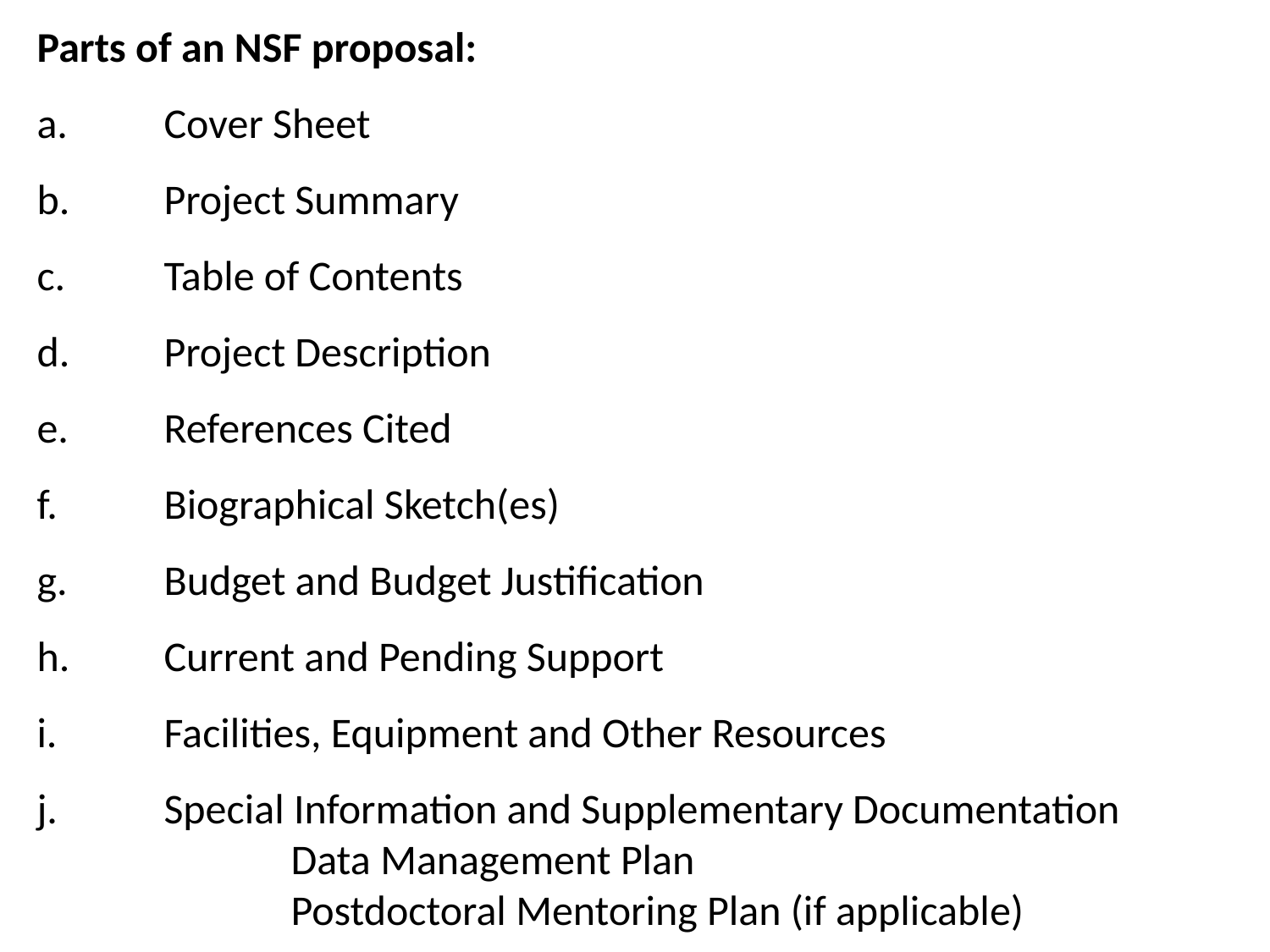

Parts of an NSF proposal:
a.	Cover Sheet
b.	Project Summary
c.	Table of Contents
d.	Project Description
e.	References Cited
f.	Biographical Sketch(es)
g.	Budget and Budget Justification
h.	Current and Pending Support
i.	Facilities, Equipment and Other Resources
j.	Special Information and Supplementary Documentation
Data Management Plan
Postdoctoral Mentoring Plan (if applicable)